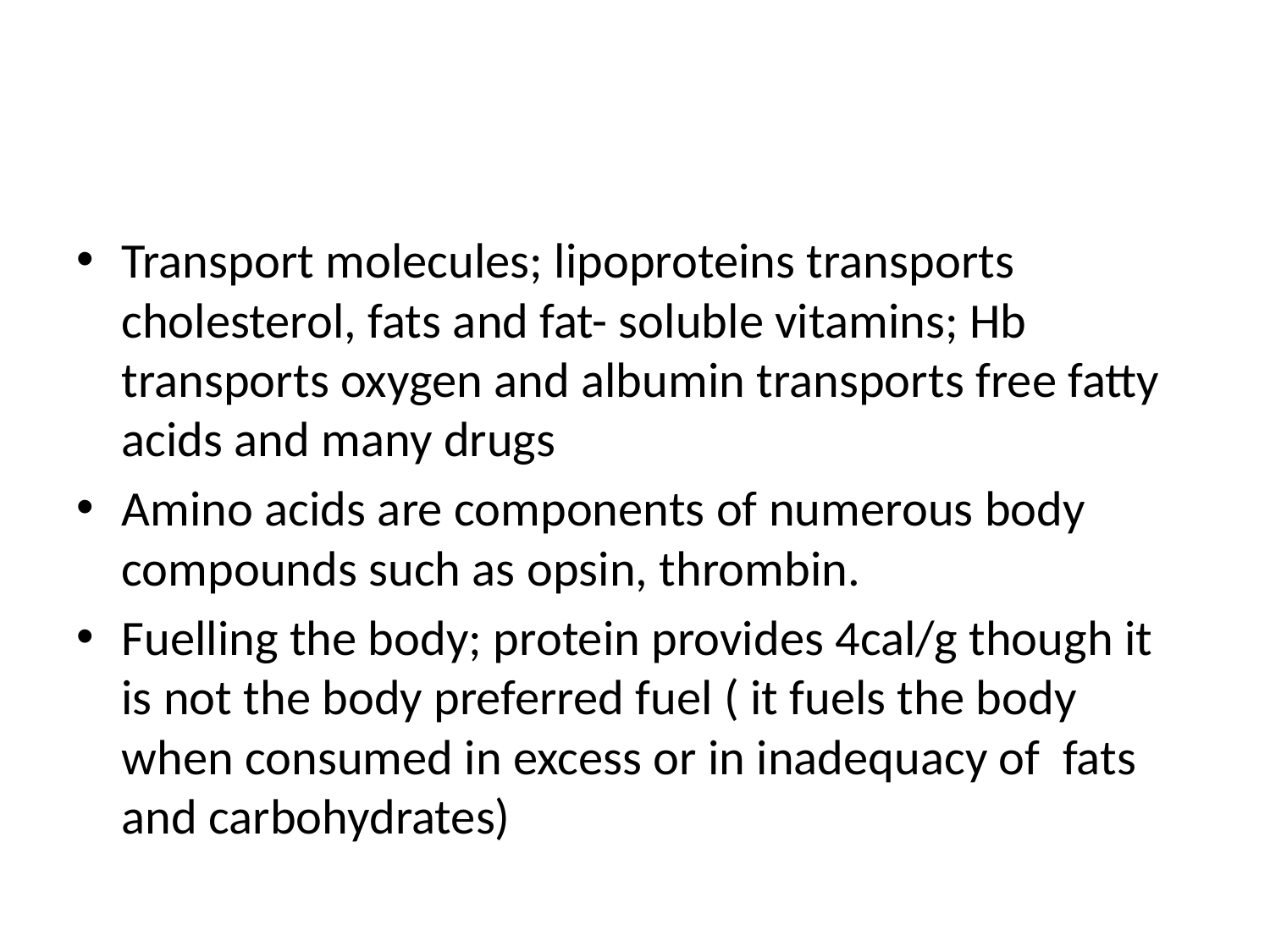

#
Transport molecules; lipoproteins transports cholesterol, fats and fat- soluble vitamins; Hb transports oxygen and albumin transports free fatty acids and many drugs
Amino acids are components of numerous body compounds such as opsin, thrombin.
Fuelling the body; protein provides 4cal/g though it is not the body preferred fuel ( it fuels the body when consumed in excess or in inadequacy of  fats and carbohydrates)